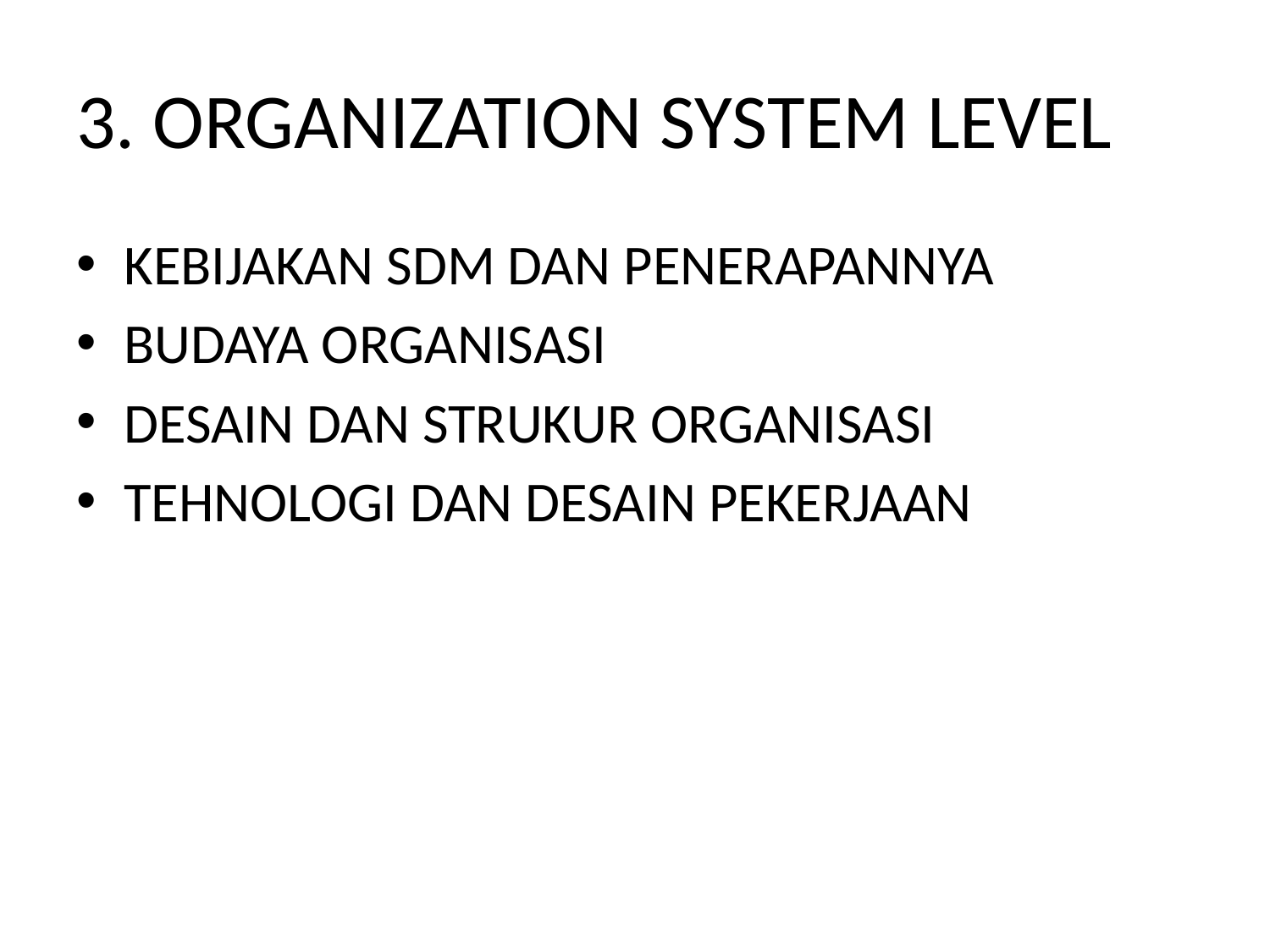

# 3. ORGANIZATION SYSTEM LEVEL
KEBIJAKAN SDM DAN PENERAPANNYA
BUDAYA ORGANISASI
DESAIN DAN STRUKUR ORGANISASI
TEHNOLOGI DAN DESAIN PEKERJAAN